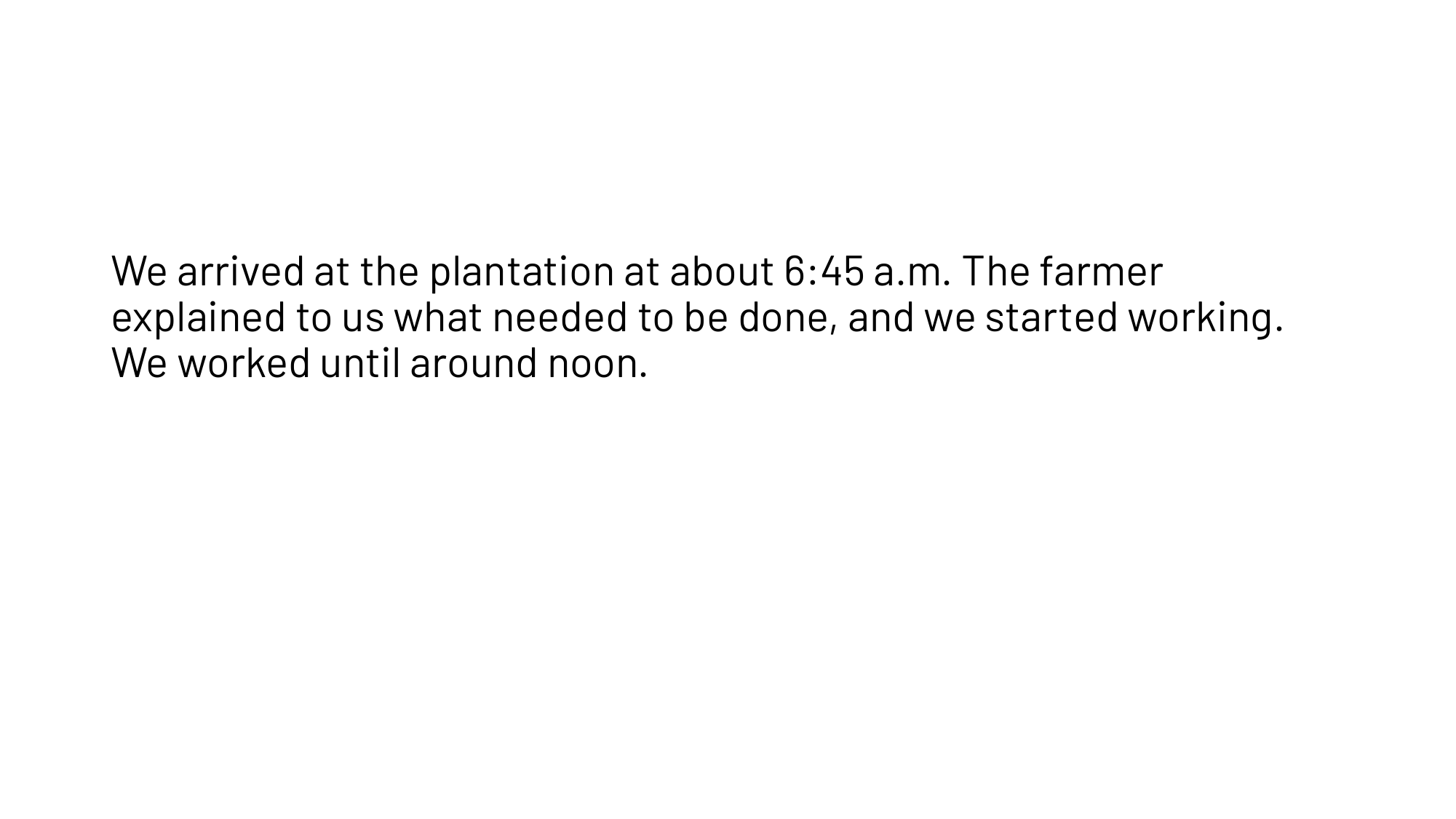

# We arrived at the plantation at about 6:45 a.m. The farmer explained to us what needed to be done, and we started working. We worked until around noon.